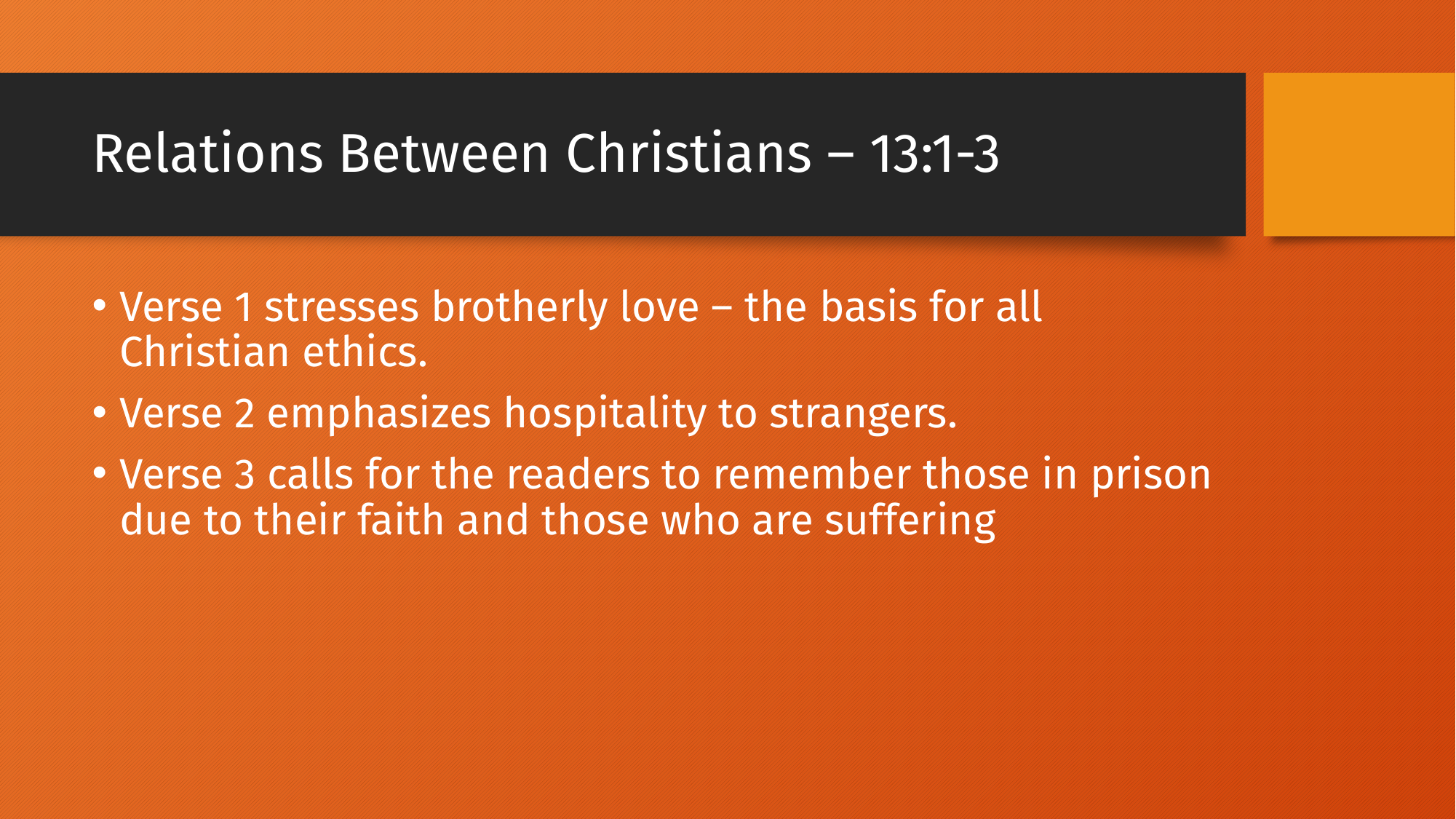

# Relations Between Christians – 13:1-3
Verse 1 stresses brotherly love – the basis for all Christian ethics.
Verse 2 emphasizes hospitality to strangers.
Verse 3 calls for the readers to remember those in prison due to their faith and those who are suffering